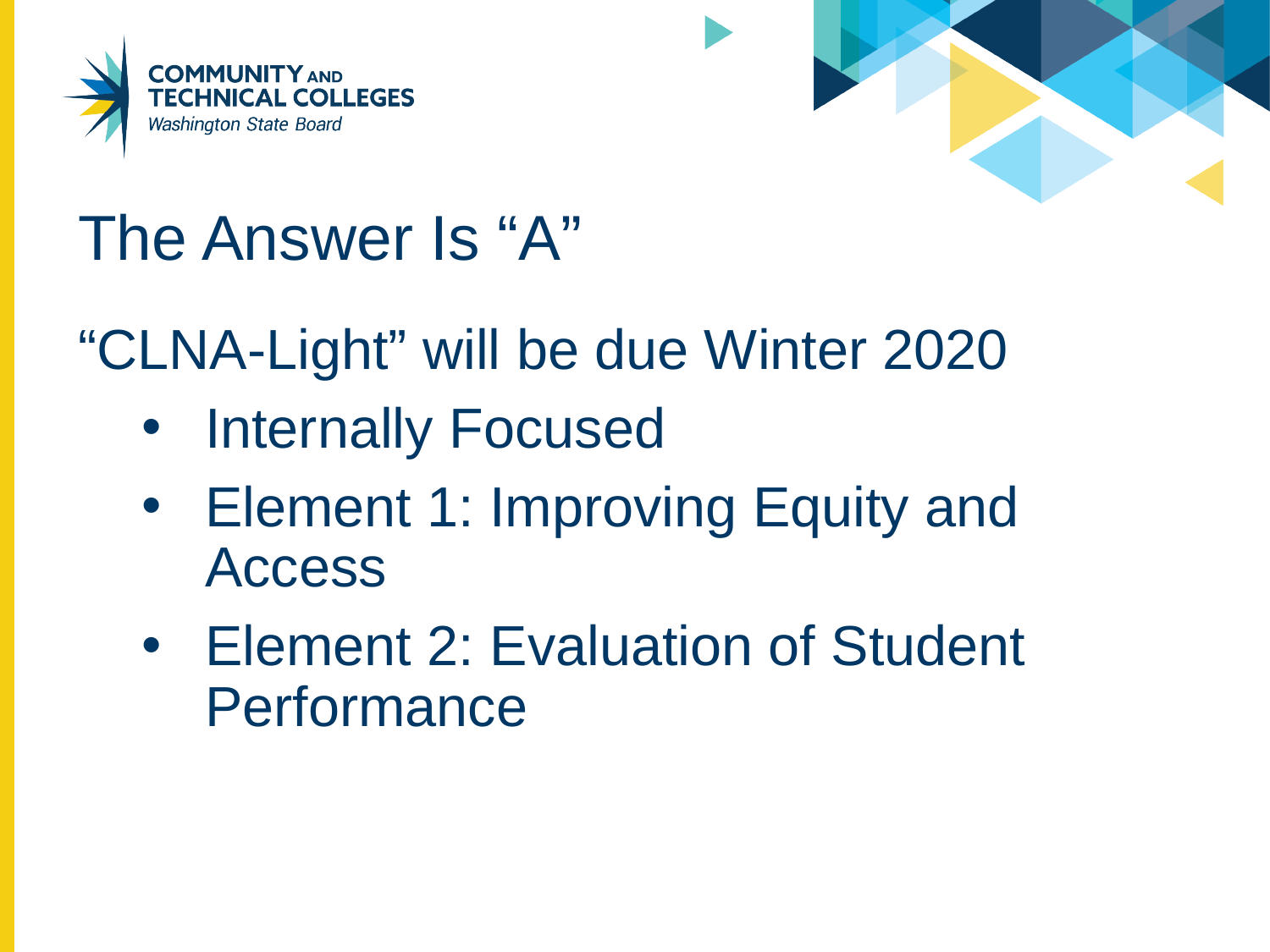

# The Answer Is “A”
“CLNA-Light” will be due Winter 2020
Internally Focused
Element 1: Improving Equity and Access
Element 2: Evaluation of Student Performance